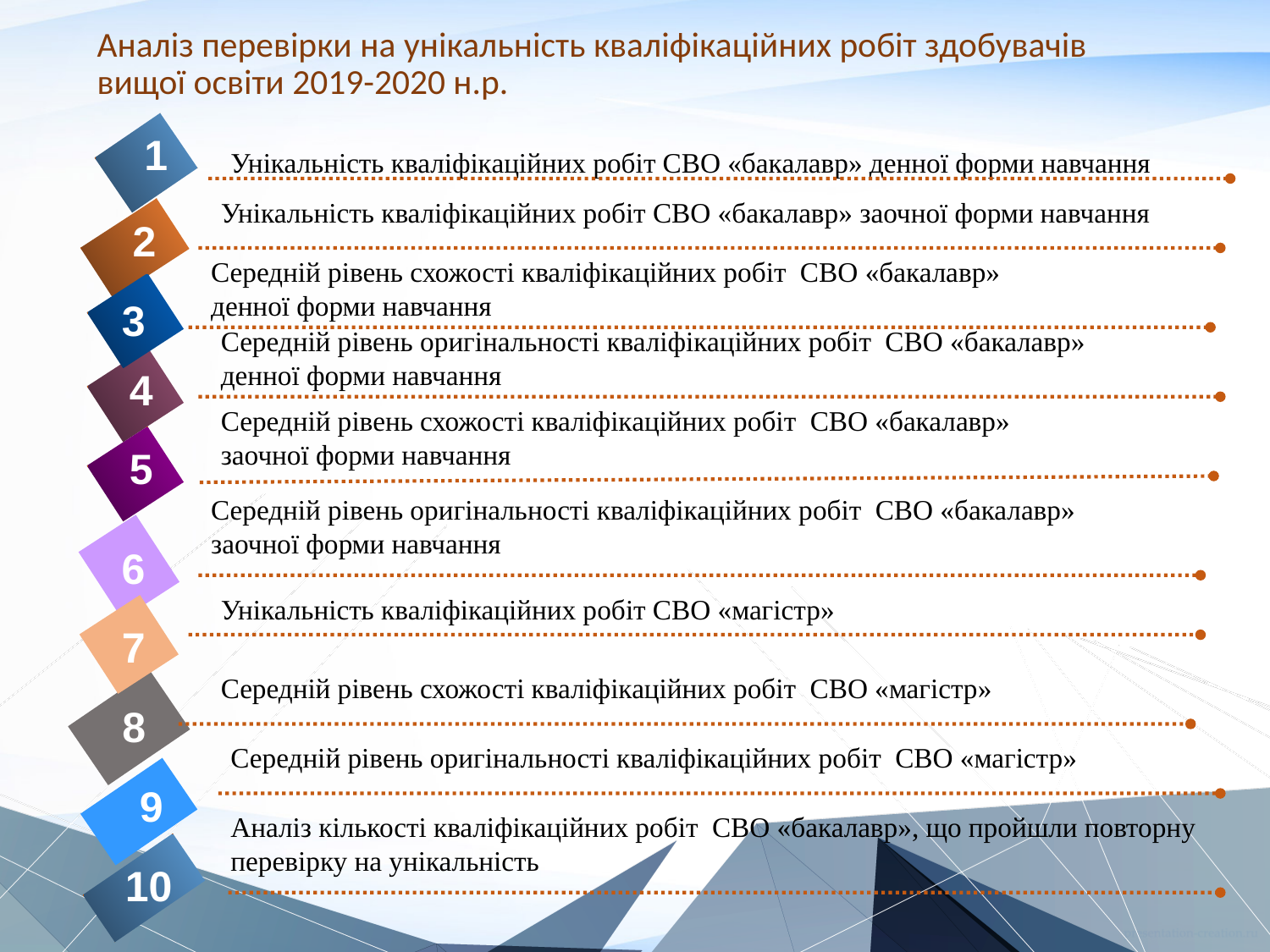

# Аналіз перевірки на унікальність кваліфікаційних робіт здобувачів вищої освіти 2019-2020 н.р.
1

Унікальність кваліфікаційних робіт СВО «бакалавр» денної форми навчання

Унікальність кваліфікаційних робіт СВО «бакалавр» заочної форми навчання
2

Середній рівень схожості кваліфікаційних робіт  СВО «бакалавр»
денної форми навчання

3
Середній рівень оригінальності кваліфікаційних робіт  СВО «бакалавр»
денної форми навчання

4

Середній рівень схожості кваліфікаційних робіт  СВО «бакалавр»
заочної форми навчання
5

Середній рівень оригінальності кваліфікаційних робіт  СВО «бакалавр»
заочної форми навчання

6

Унікальність кваліфікаційних робіт СВО «магістр»

7

Середній рівень схожості кваліфікаційних робіт  СВО «магістр»

8

Середній рівень оригінальності кваліфікаційних робіт  СВО «магістр»
9

Аналіз кількості кваліфікаційних робіт  СВО «бакалавр», що пройшли повторну перевірку на унікальність
10